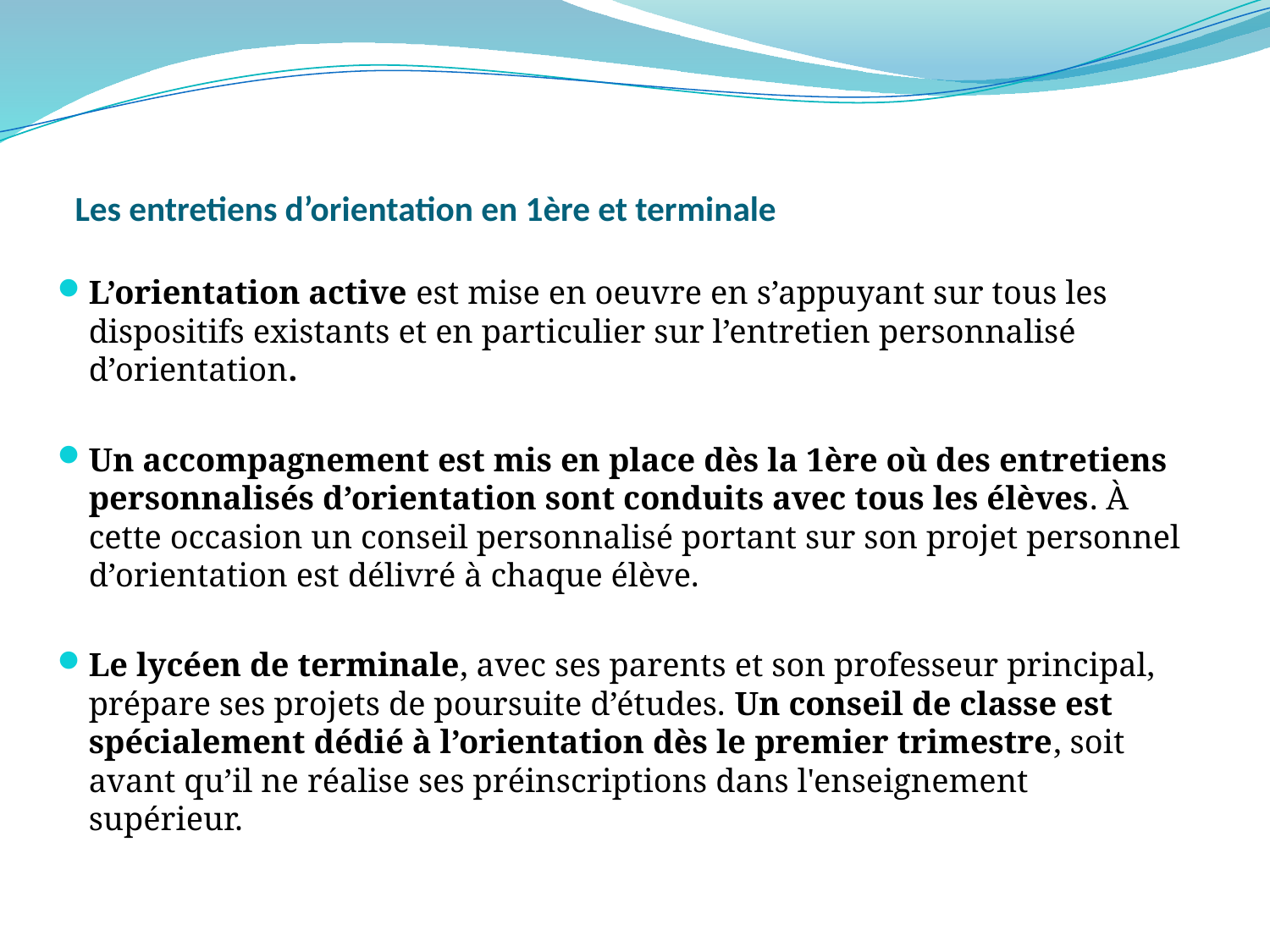

# Les entretiens d’orientation en 1ère et terminale
L’orientation active est mise en oeuvre en s’appuyant sur tous les dispositifs existants et en particulier sur l’entretien personnalisé d’orientation.

Un accompagnement est mis en place dès la 1ère où des entretiens personnalisés d’orientation sont conduits avec tous les élèves. À cette occasion un conseil personnalisé portant sur son projet personnel d’orientation est délivré à chaque élève.

Le lycéen de terminale, avec ses parents et son professeur principal, prépare ses projets de poursuite d’études. Un conseil de classe est spécialement dédié à l’orientation dès le premier trimestre, soit avant qu’il ne réalise ses préinscriptions dans l'enseignement supérieur.